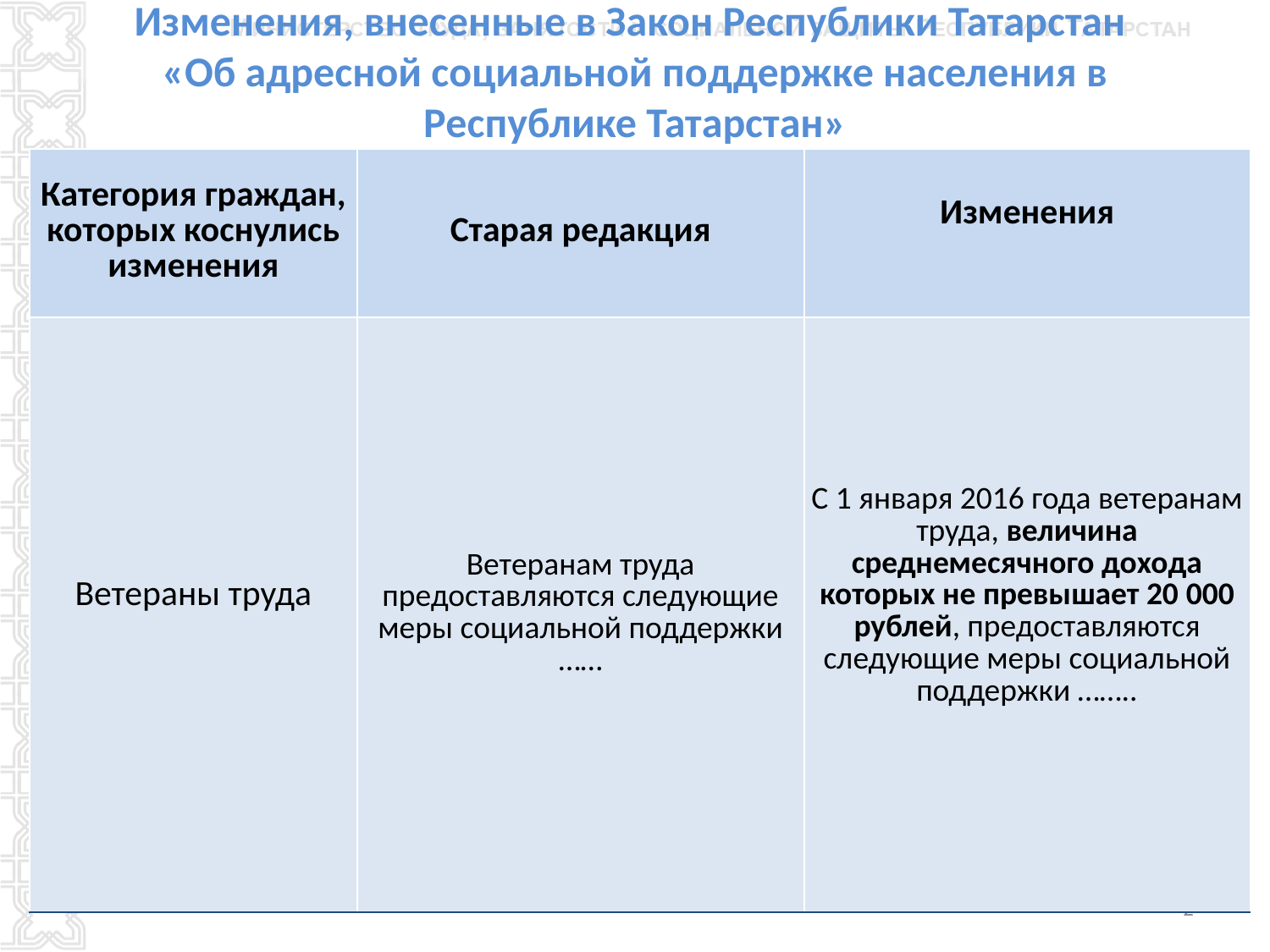

# Изменения, внесенные в Закон Республики Татарстан «Об адресной социальной поддержке населения в Республике Татарстан»
| Категория граждан, которых коснулись изменения | Старая редакция | Изменения |
| --- | --- | --- |
| Ветераны труда | Ветеранам труда предоставляются следующие меры социальной поддержки …… | С 1 января 2016 года ветеранам труда, величина среднемесячного дохода которых не превышает 20 000 рублей, предоставляются следующие меры социальной поддержки …….. |
2